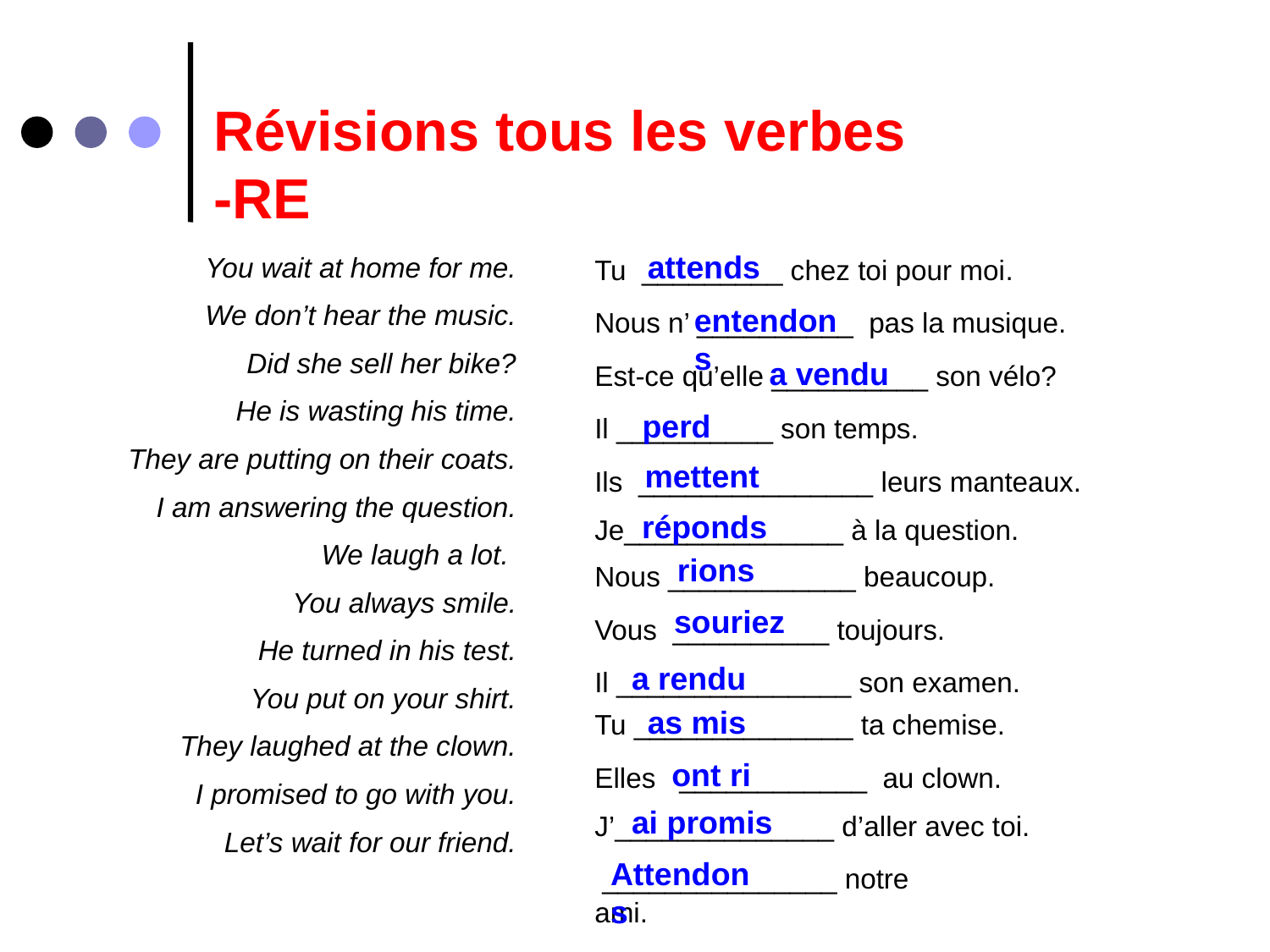

Révisions tous les verbes -RE
attends
You wait at home for me.
We don’t hear the music.
Did she sell her bike?
He is wasting his time.
They are putting on their coats.
I am answering the question.
We laugh a lot.
You always smile.
He turned in his test.
You put on your shirt.
They laughed at the clown.
I promised to go with you.
Let’s wait for our friend.
Tu  _________ chez toi pour moi.
entendons
Nous n’ __________  pas la musique.
a vendu
Est-ce qu’elle __________ son vélo?
perd
Il __________ son temps.
mettent
Ils  _______________ leurs manteaux.
réponds
Je______________ à la question.
rions
Nous ____________ beaucoup.
souriez
Vous  __________ toujours.
a rendu
Il _______________ son examen.
as mis
Tu ______________ ta chemise.
ont ri
Elles   ____________  au clown.
ai promis
J’______________ d’aller avec toi.
Attendons
 _______________ notre ami.